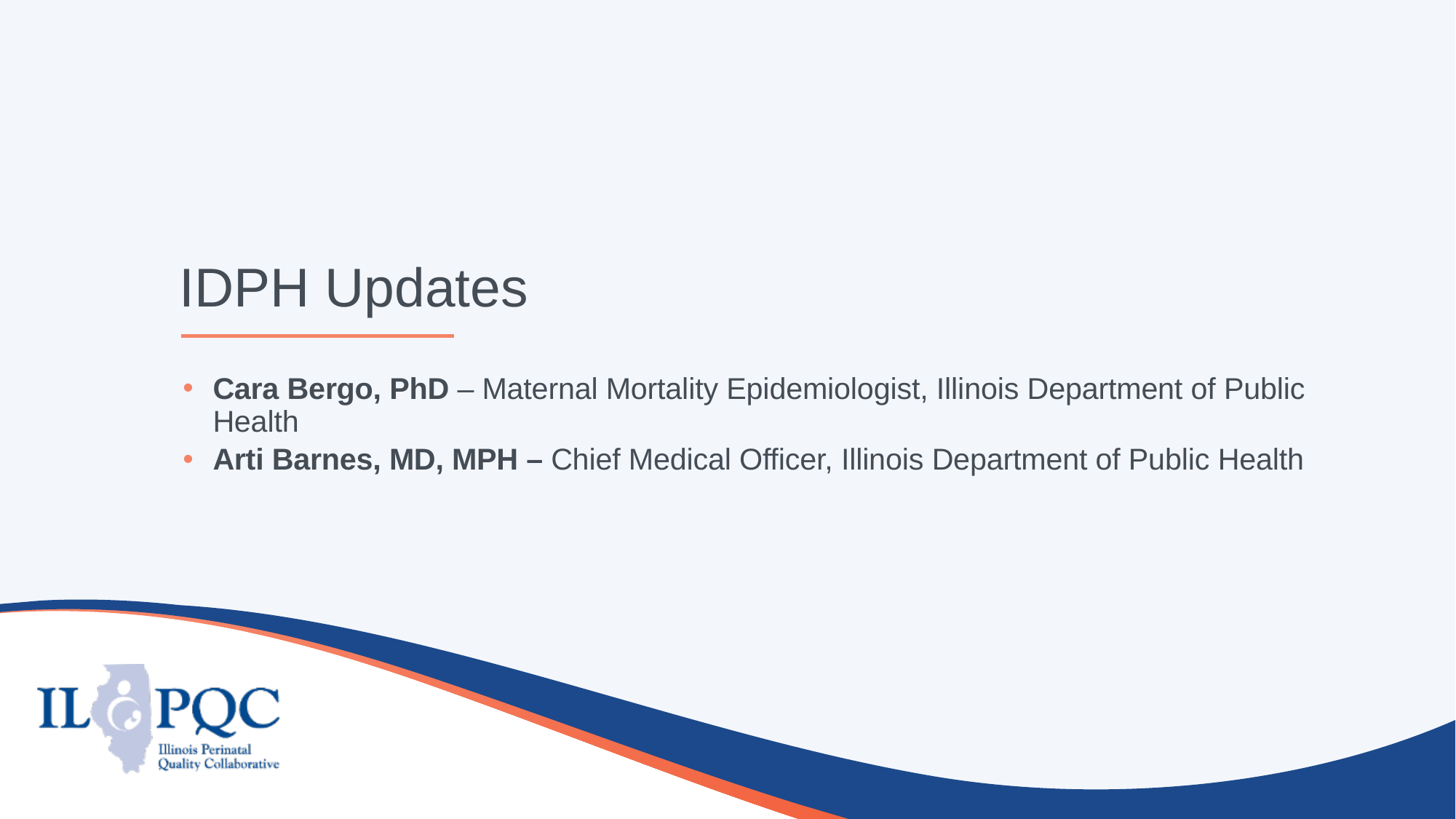

# IDPH Updates
Cara Bergo, PhD – Maternal Mortality Epidemiologist, Illinois Department of Public Health
Arti Barnes, MD, MPH – Chief Medical Officer, Illinois Department of Public Health